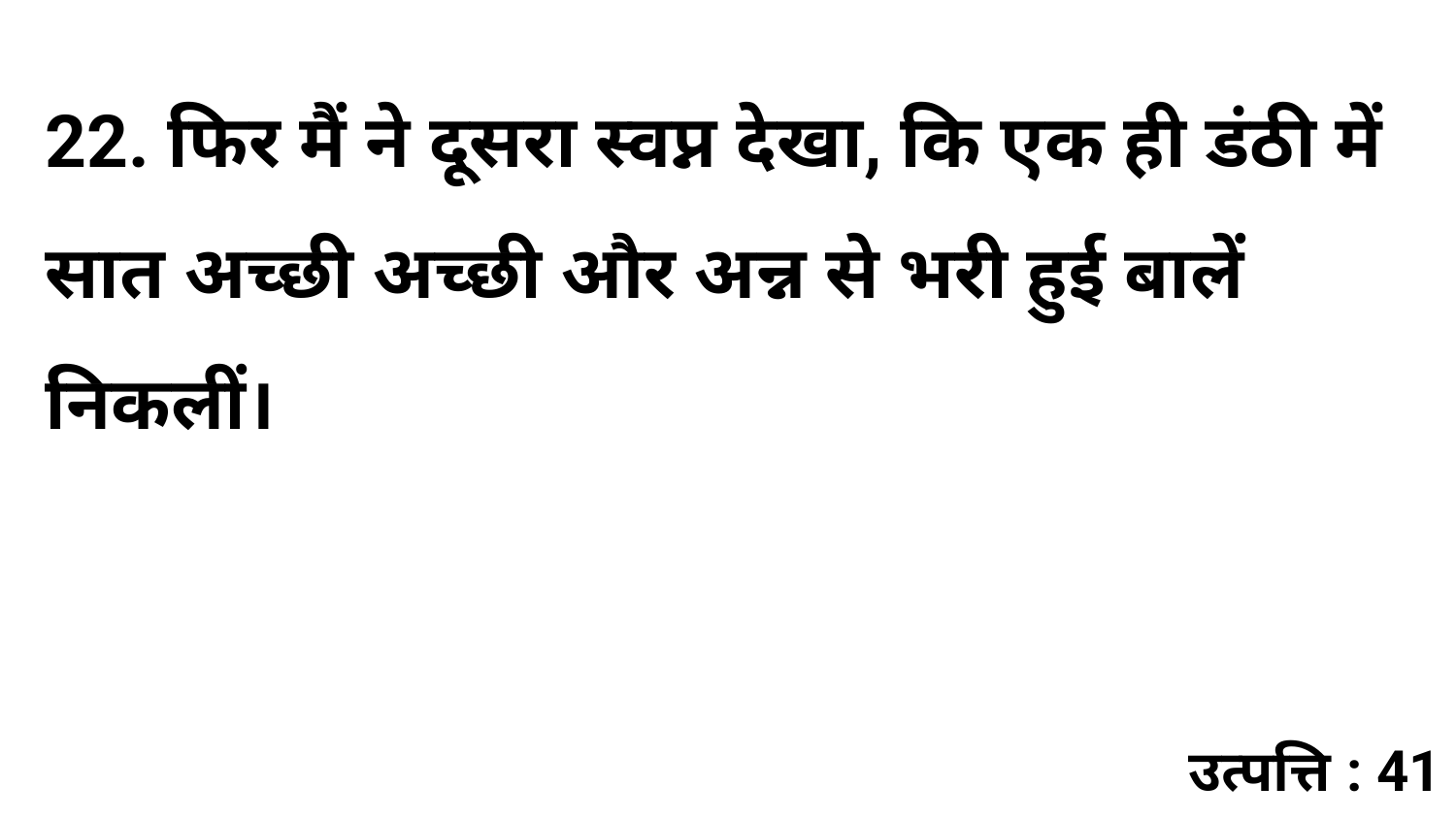

22. फिर मैं ने दूसरा स्वप्न देखा, कि एक ही डंठी में सात अच्छी अच्छी और अन्न से भरी हुई बालें निकलीं।
उत्पत्ति : 41